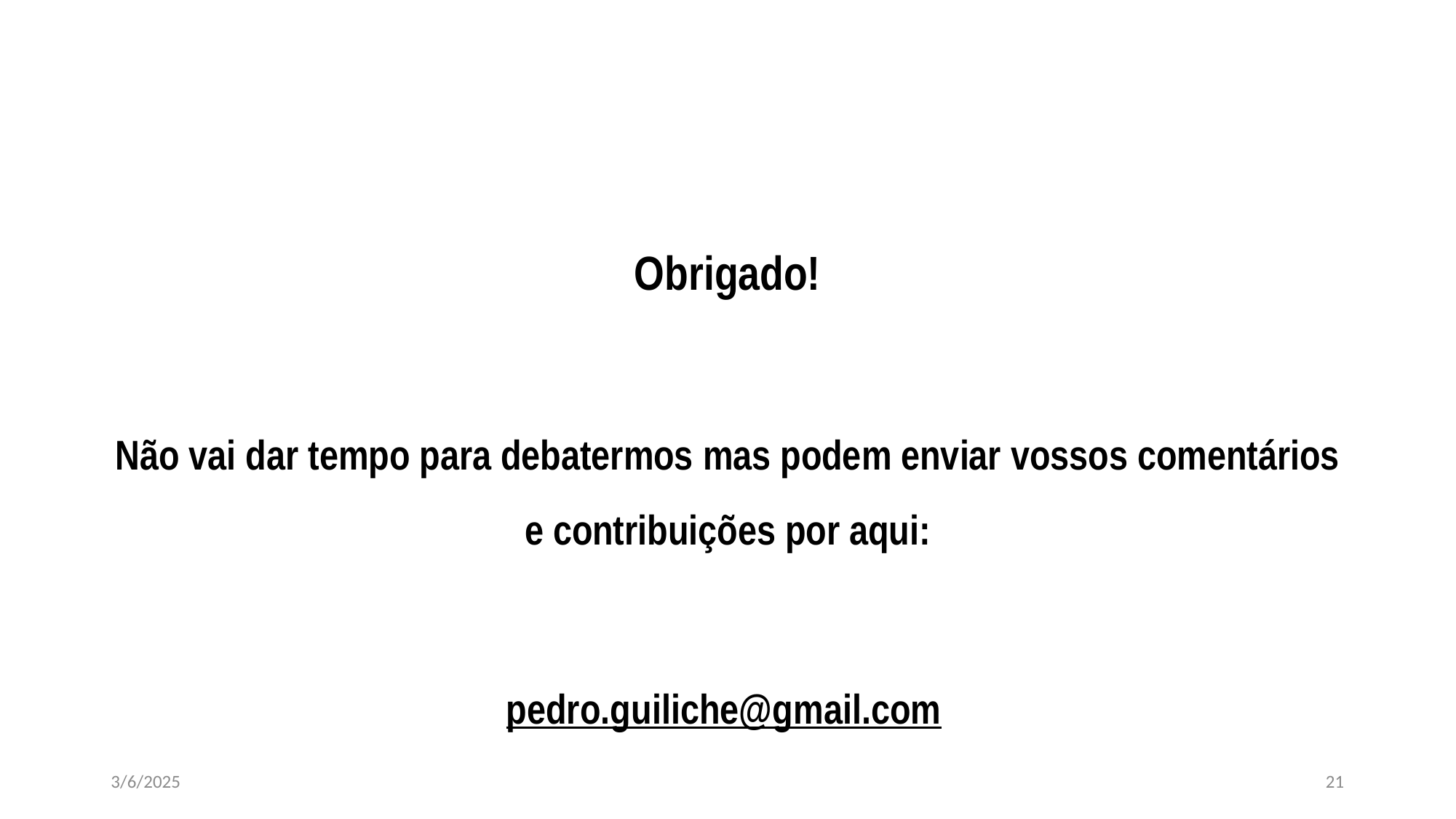

Obrigado!

Não vai dar tempo para debatermos mas podem enviar vossos comentários e contribuições por aqui:

pedro.guiliche@gmail.com
3/6/2025
21